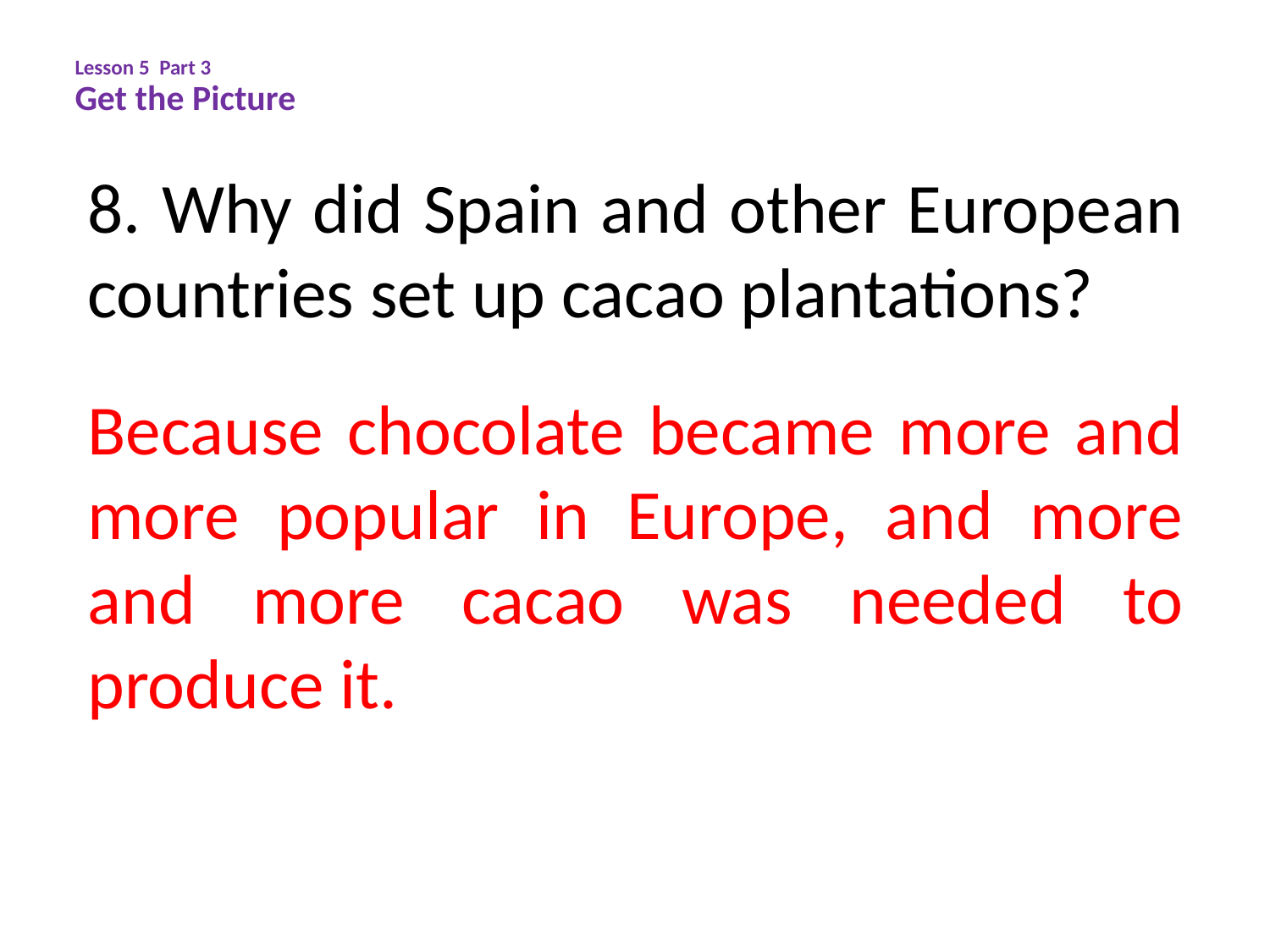

Lesson 5  Part 3
Get the Picture
8. Why did Spain and other European countries set up cacao plantations?
Because chocolate became more and more popular in Europe, and more and more cacao was needed to produce it.